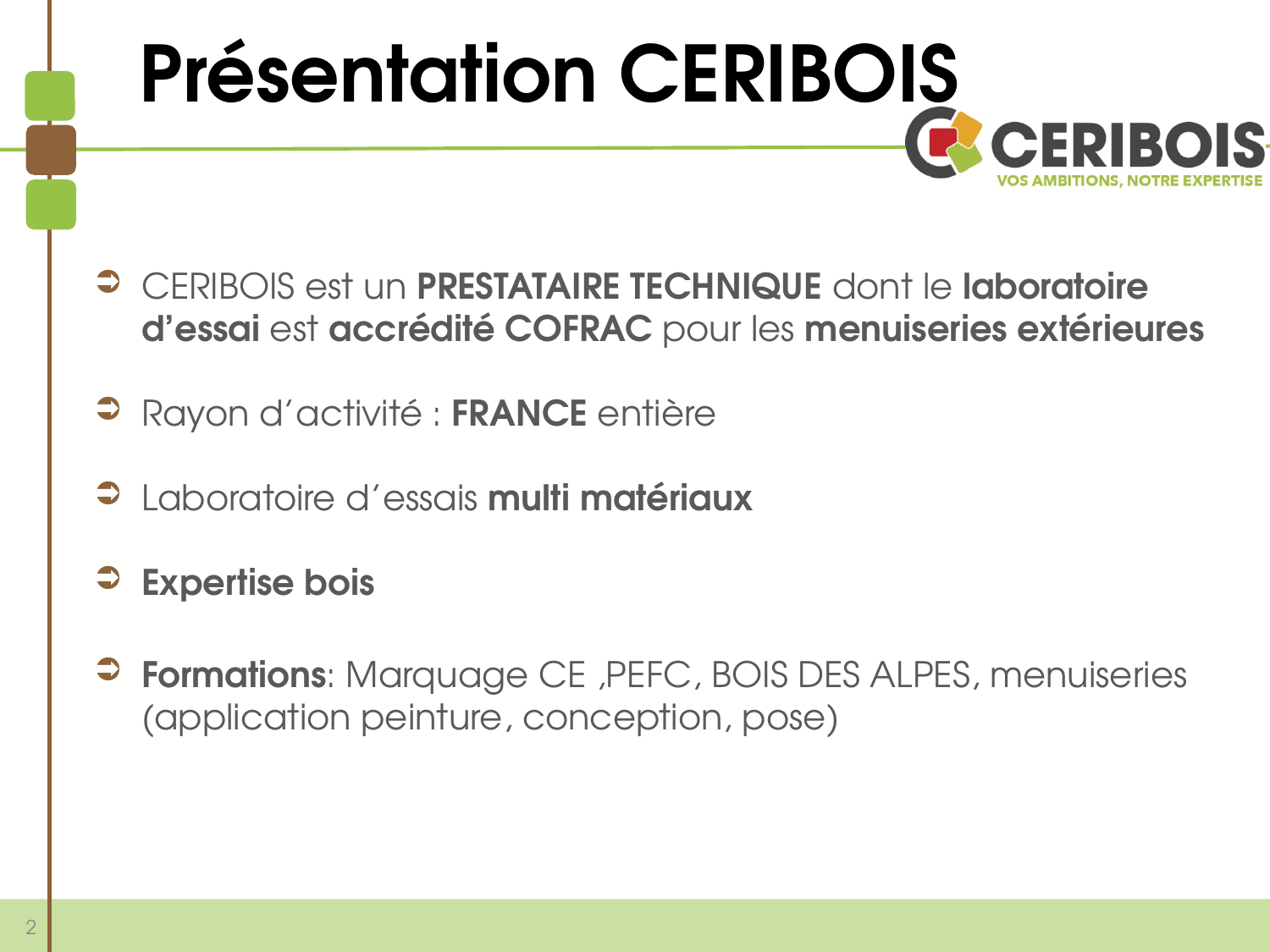

# Présentation CERIBOIS
CERIBOIS est un PRESTATAIRE TECHNIQUE dont le laboratoire d’essai est accrédité COFRAC pour les menuiseries extérieures

Rayon d’activité : FRANCE entière

Laboratoire d’essais multi matériaux
Expertise bois
Formations: Marquage CE ,PEFC, BOIS DES ALPES, menuiseries (application peinture, conception, pose)

2